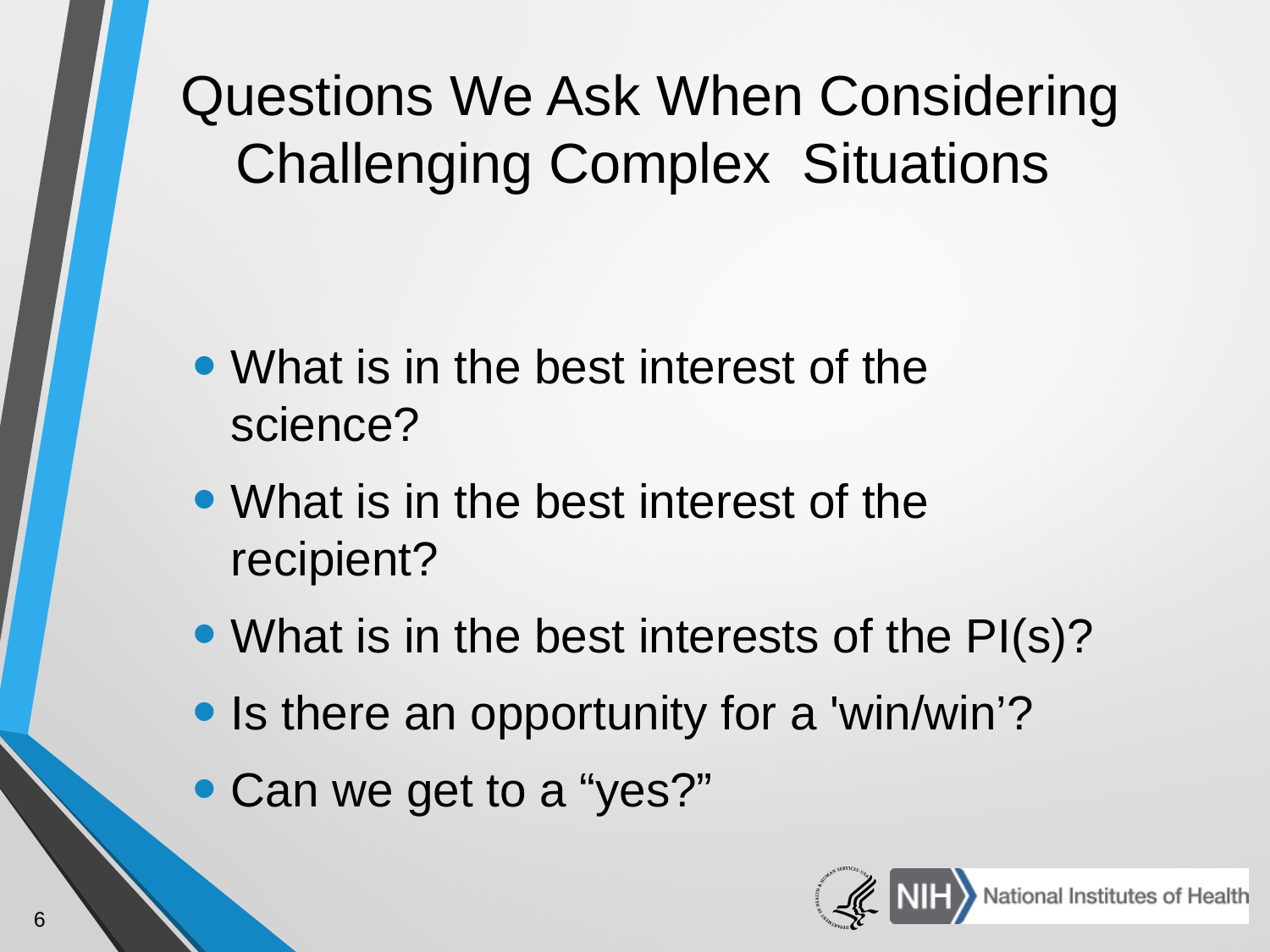

# Questions We Ask When Considering Challenging Complex  Situations
What is in the best interest of the science?
What is in the best interest of the recipient?
What is in the best interests of the PI(s)?
Is there an opportunity for a 'win/win’?
Can we get to a “yes?”

6